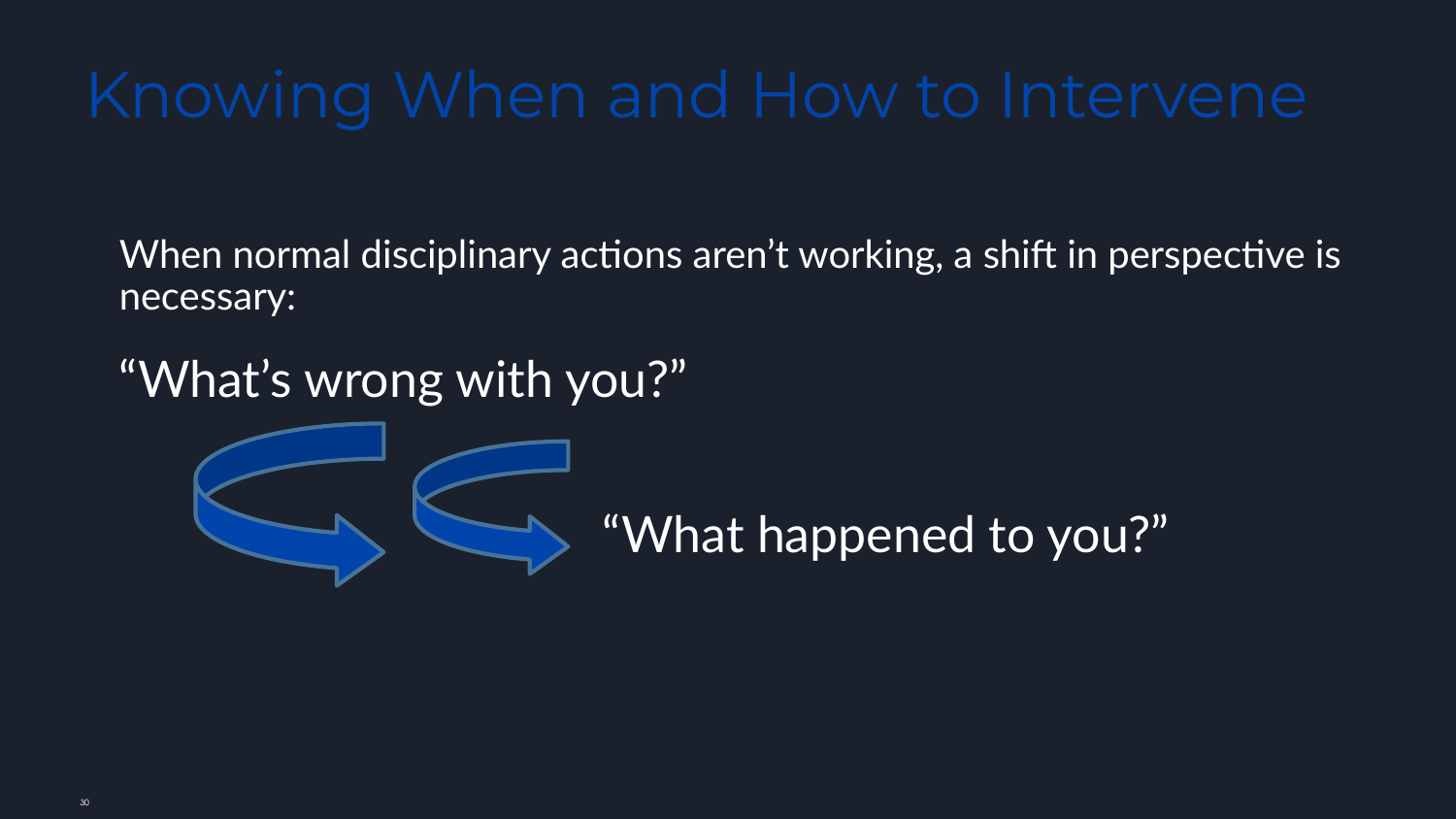

# Knowing When and How to Intervene
When normal disciplinary actions aren’t working, a shift in perspective is necessary:

“What’s wrong with you?”

        			       “What happened to you?”

30